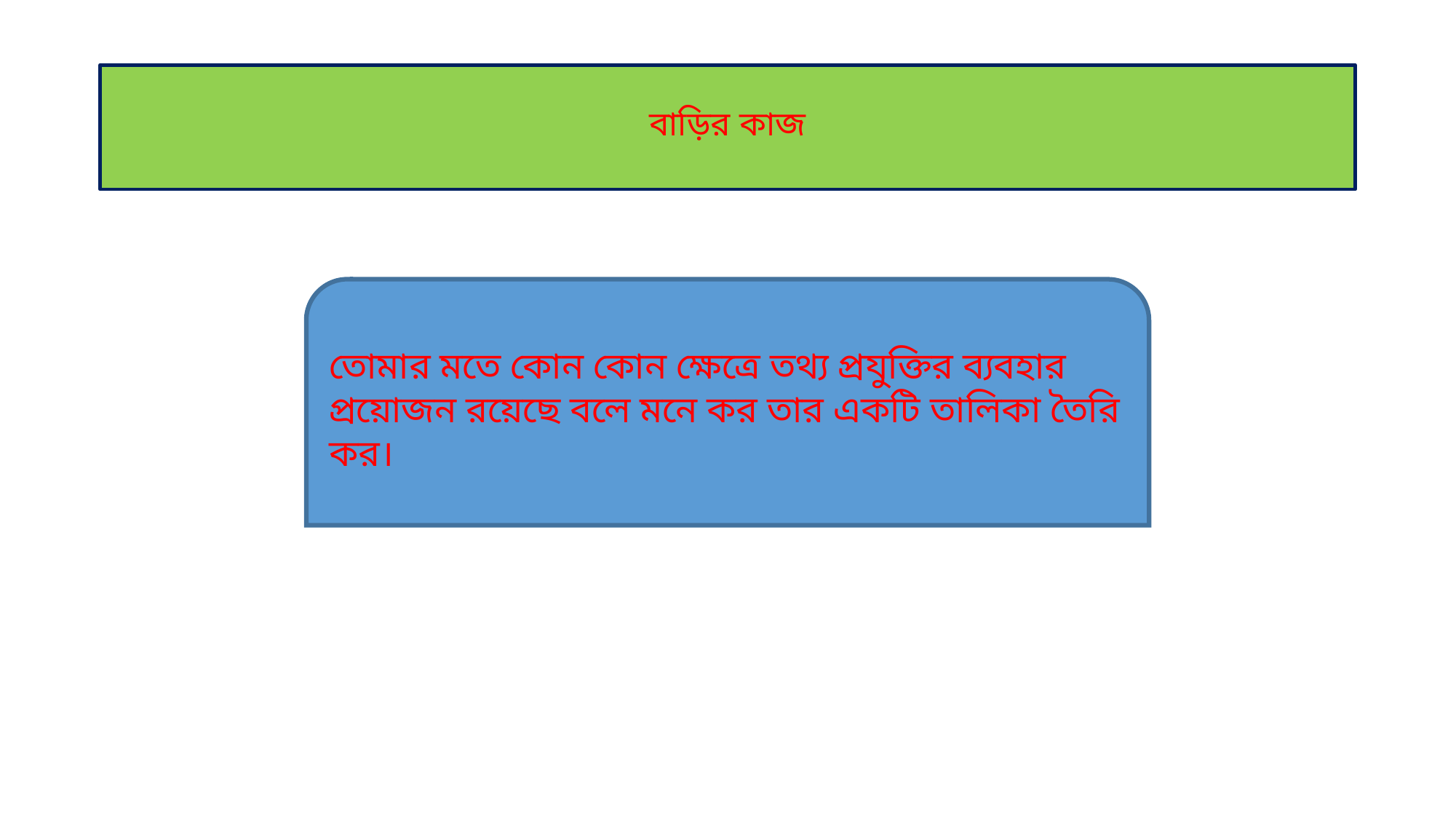

# বাড়ির কাজ

তোমার মতে কোন কোন ক্ষেত্রে তথ্য প্রযুক্তির ব্যবহার প্রয়োজন রয়েছে বলে মনে কর তার একটি তালিকা তৈরি কর।